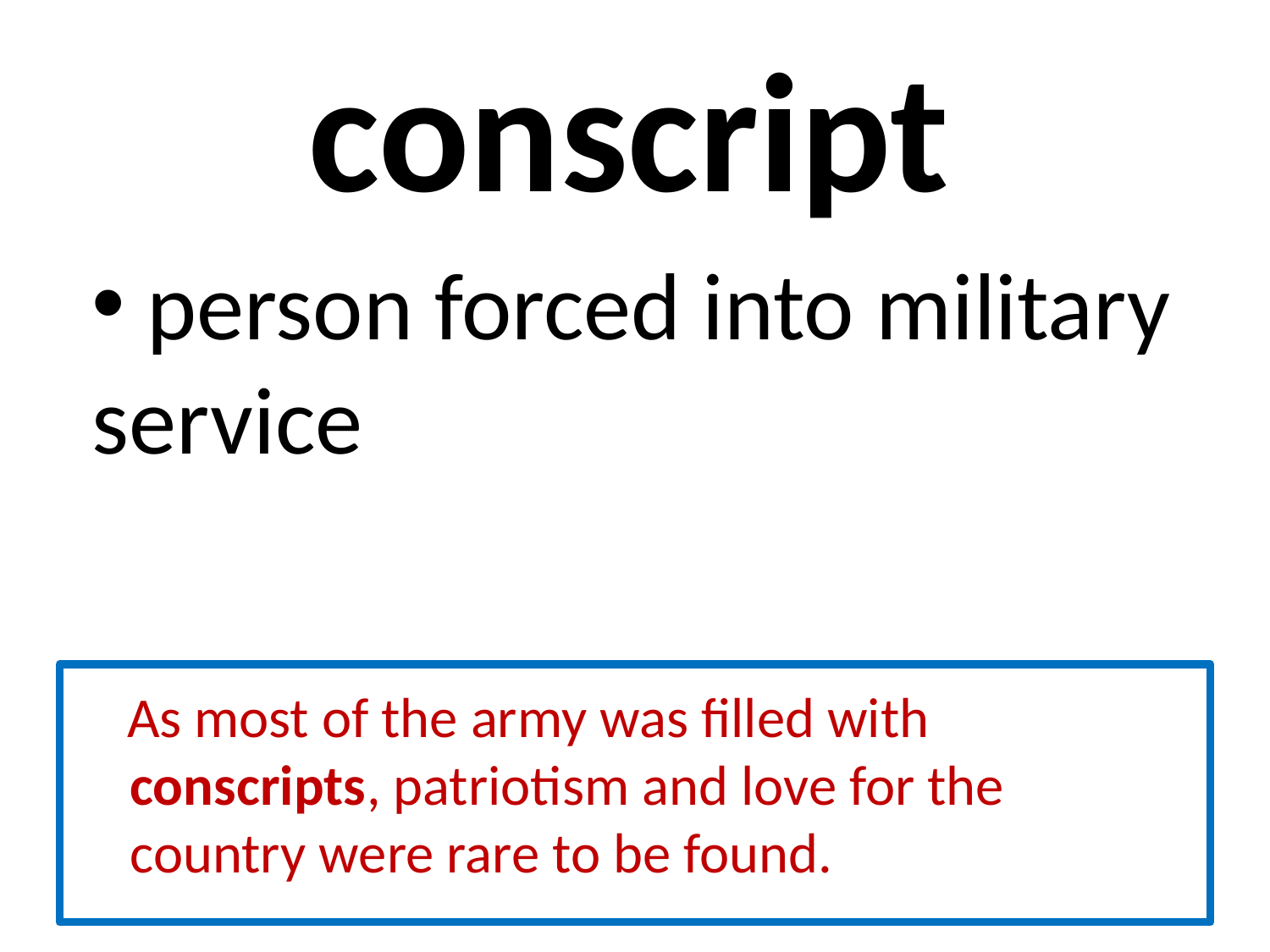

# conscript
 person forced into military service
    As most of the army was filled with conscripts, patriotism and love for the country were rare to be found.